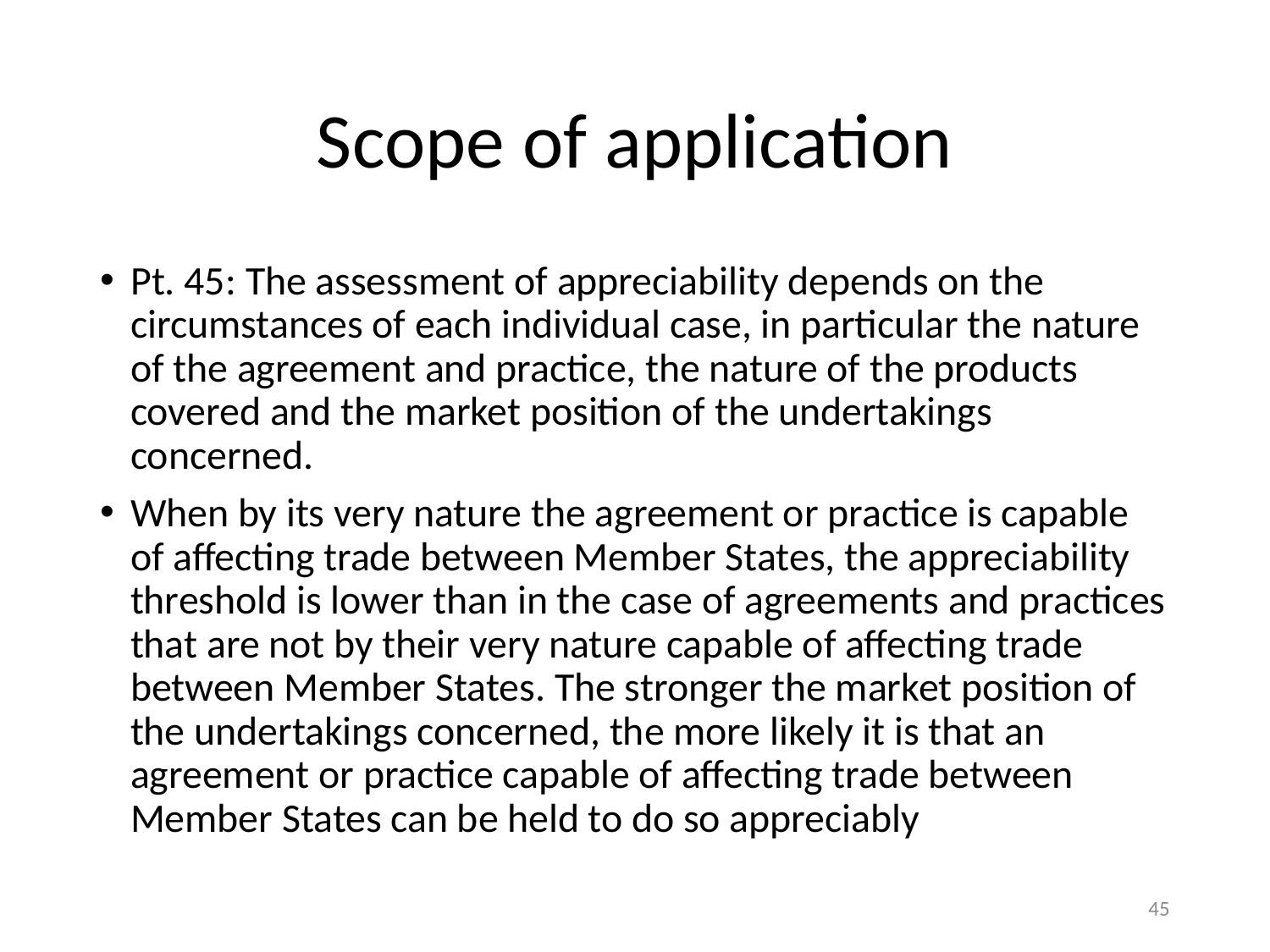

# Scope of application
Pt. 45: The assessment of appreciability depends on the circumstances of each individual case, in particular the nature of the agreement and practice, the nature of the products covered and the market position of the undertakings concerned.
When by its very nature the agreement or practice is capable of affecting trade between Member States, the appreciability threshold is lower than in the case of agreements and practices that are not by their very nature capable of affecting trade between Member States. The stronger the market position of the undertakings concerned, the more likely it is that an agreement or practice capable of affecting trade between Member States can be held to do so appreciably
45